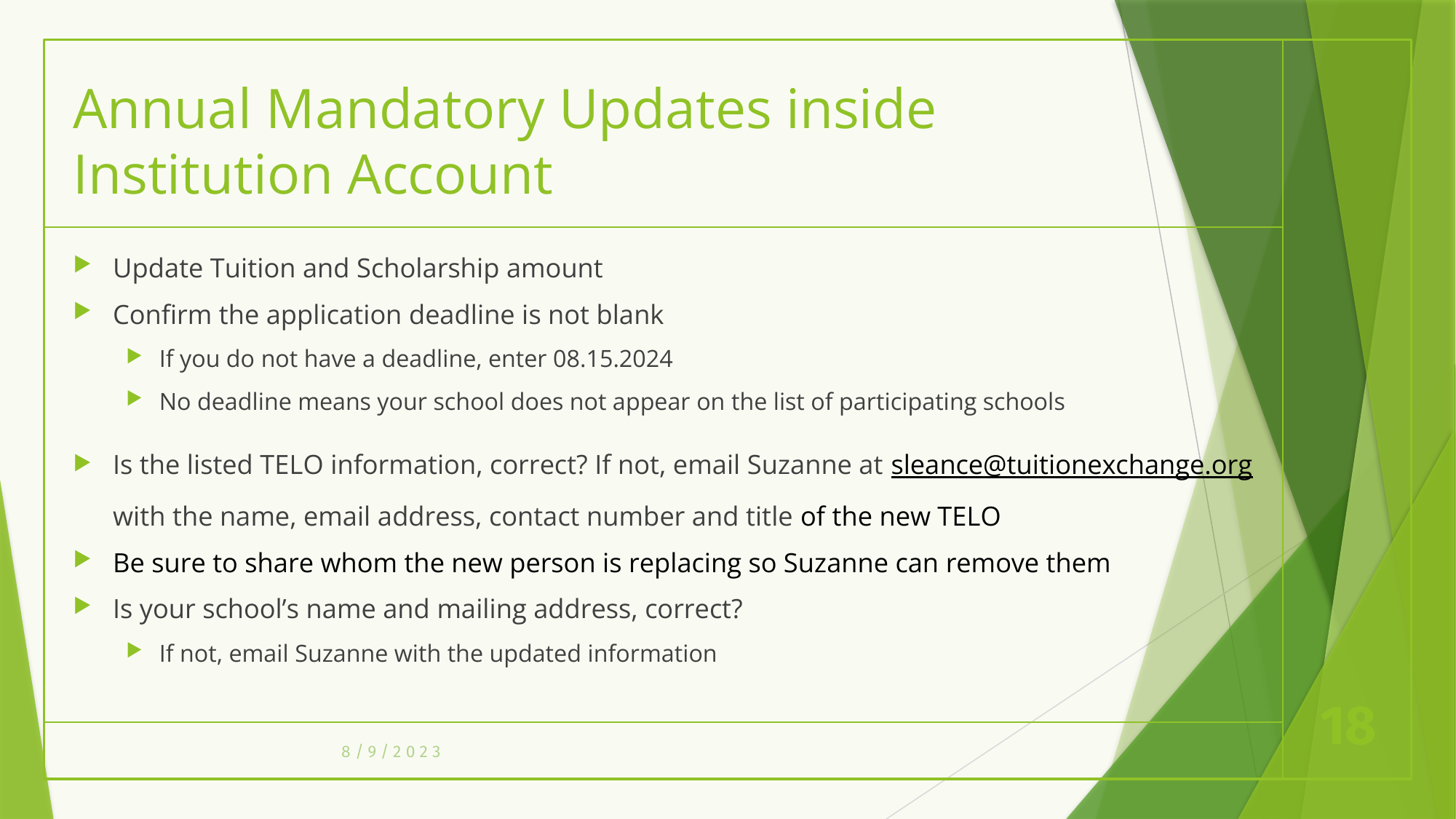

# Annual Mandatory Updates inside Institution Account
Update Tuition and Scholarship amount
Confirm the application deadline is not blank
If you do not have a deadline, enter 08.15.2024
No deadline means your school does not appear on the list of participating schools
Is the listed TELO information, correct? If not, email Suzanne at sleance@tuitionexchange.org with the name, email address, contact number and title of the new TELO
Be sure to share whom the new person is replacing so Suzanne can remove them
Is your school’s name and mailing address, correct?
If not, email Suzanne with the updated information

18
8/9/2023